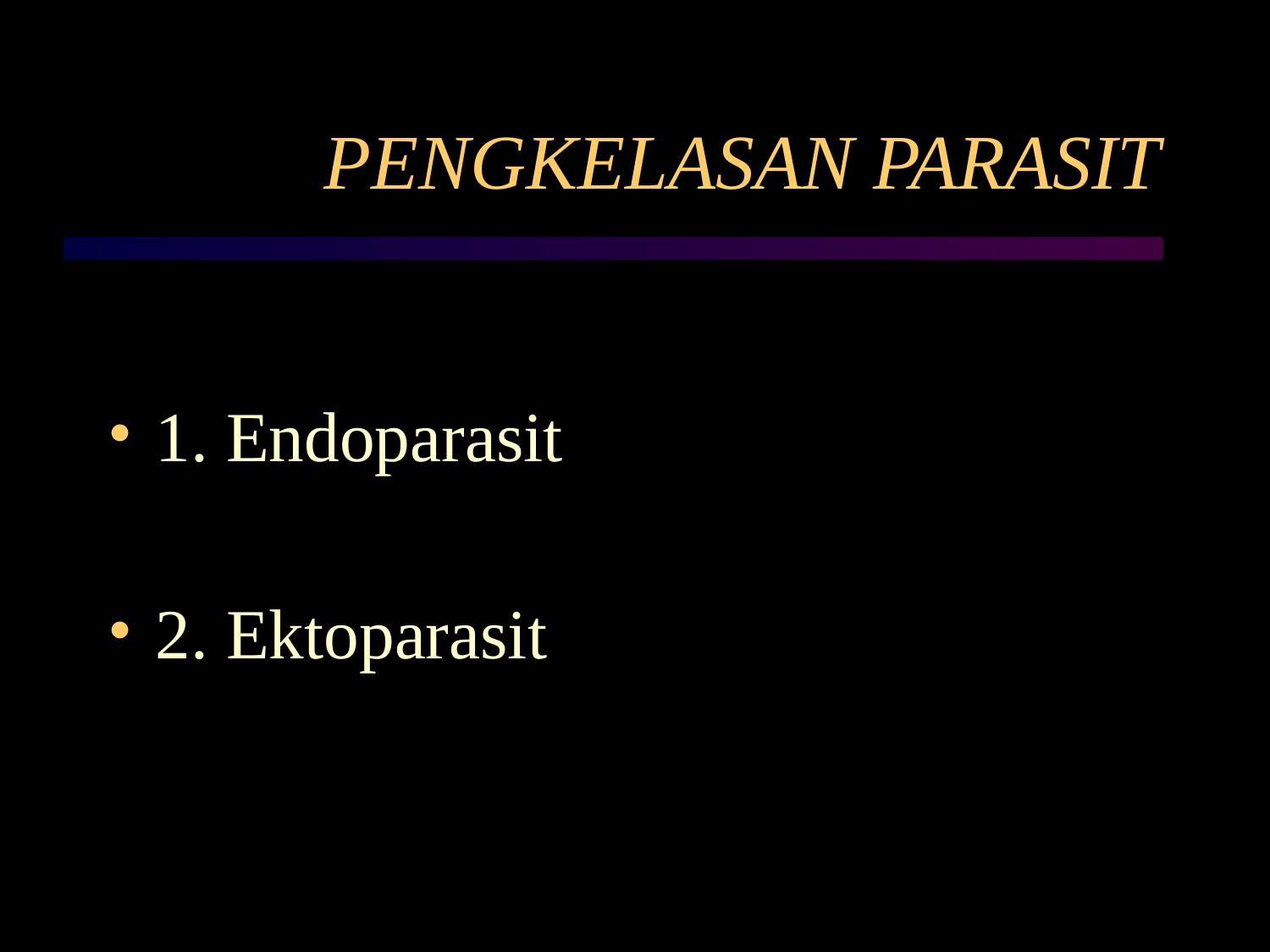

# PENGKELASAN PARASIT

1. Endoparasit

2. Ektoparasit